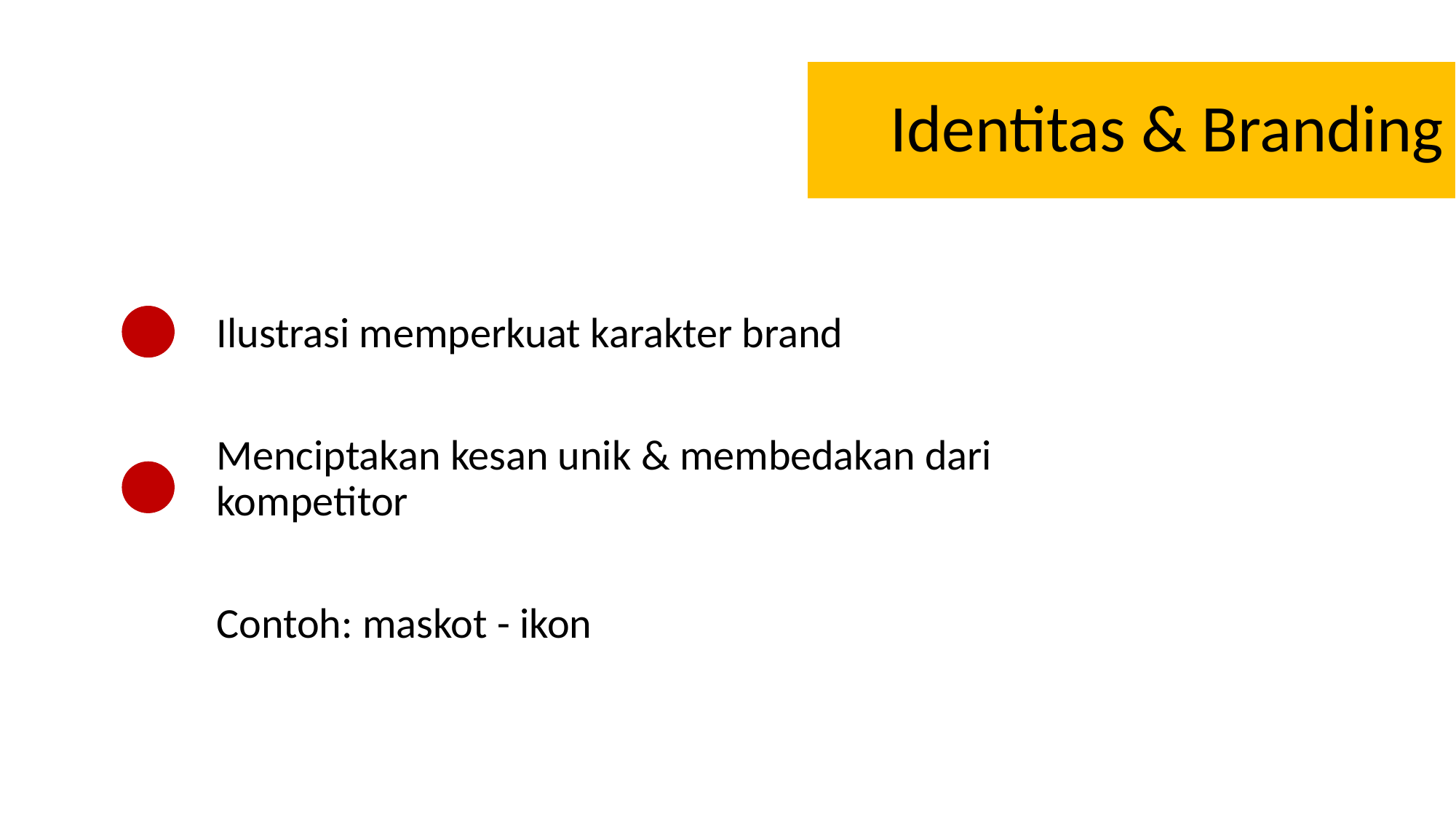

# Identitas & Branding

Ilustrasi memperkuat karakter brand

Menciptakan kesan unik & membedakan dari kompetitor

Contoh: maskot - ikon